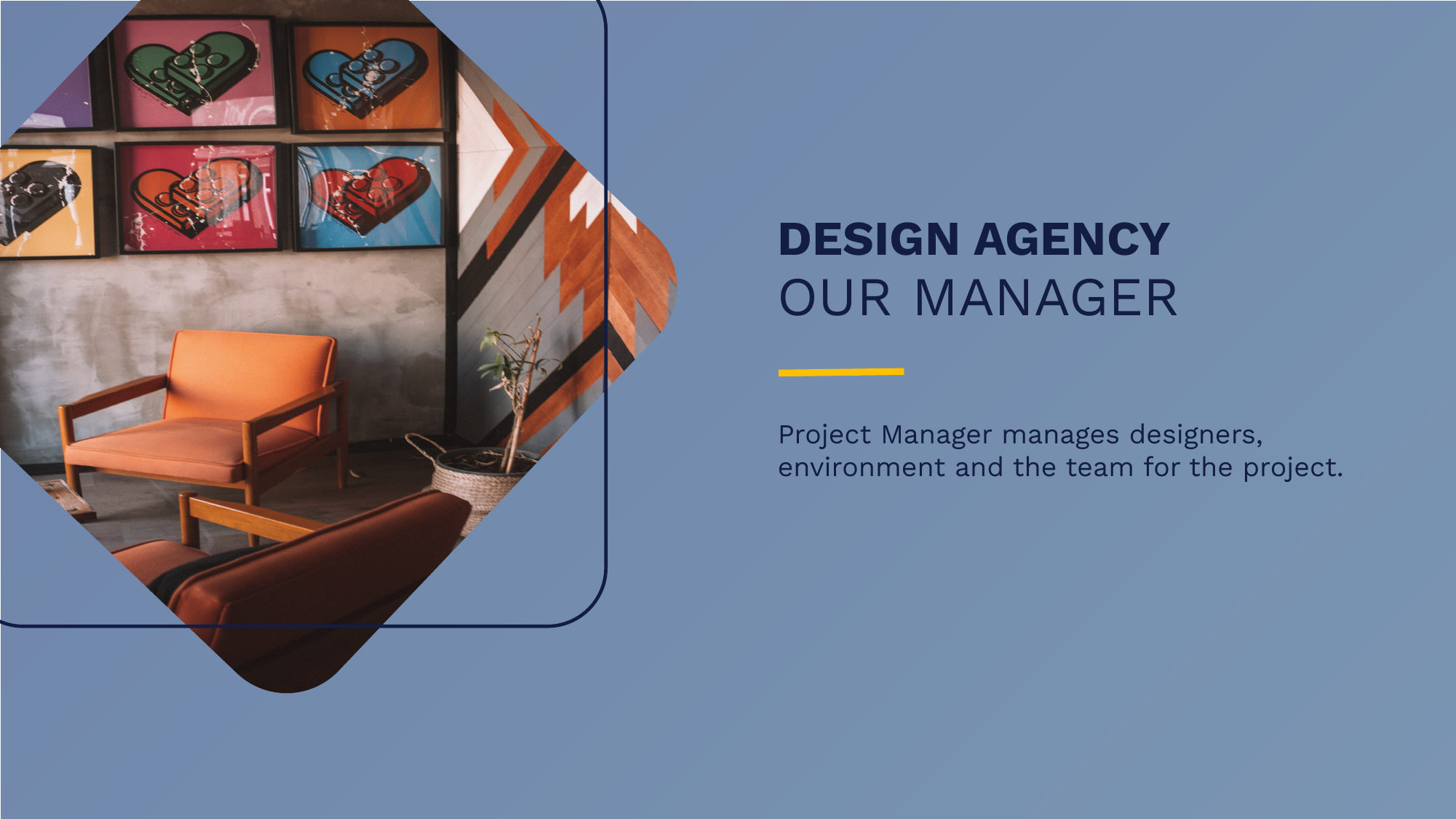

DESIGN AGENCY
OUR MANAGER
Project Manager manages designers, environment and the team for the project.